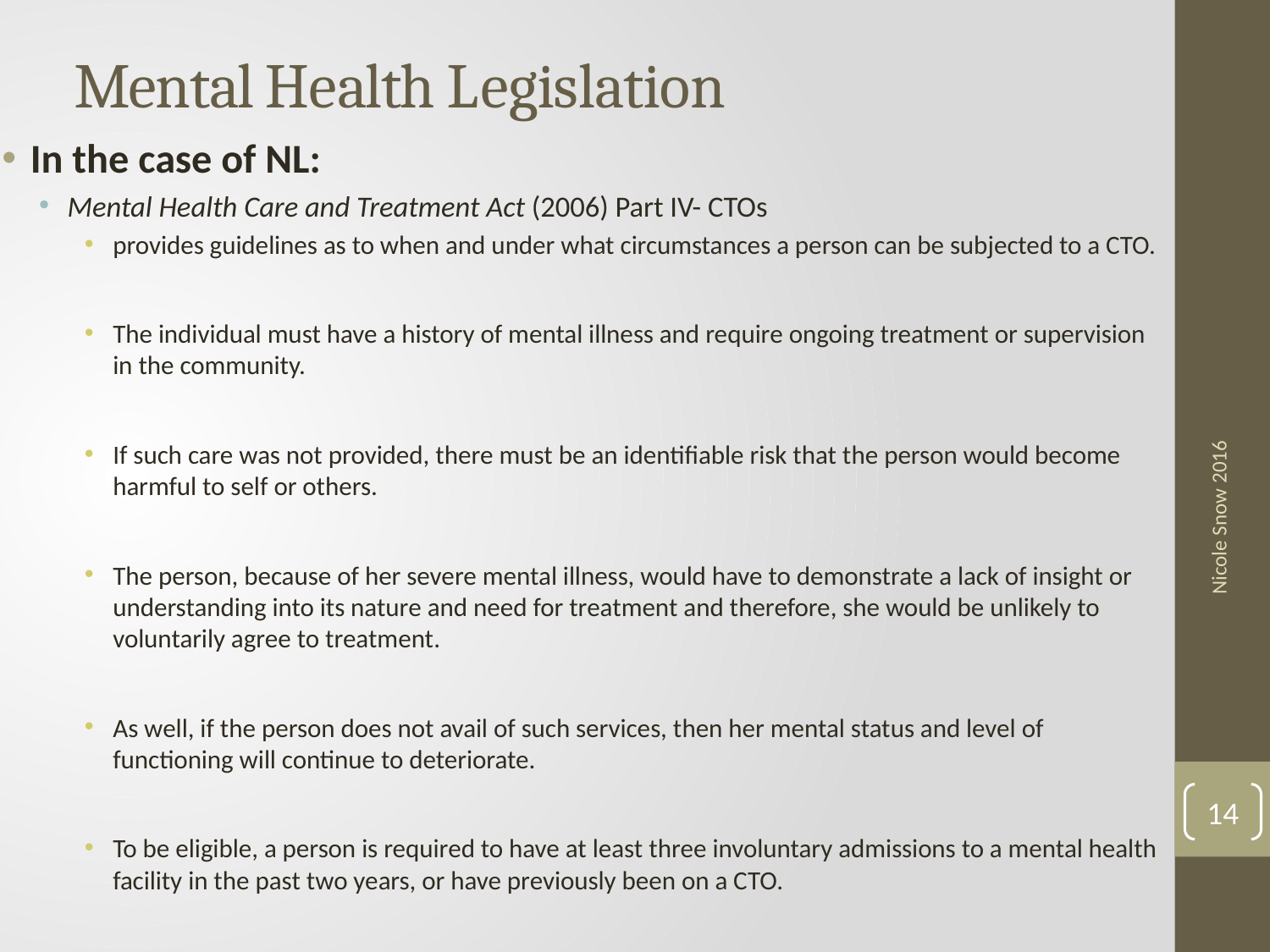

# Mental Health Legislation
In the case of NL:
Mental Health Care and Treatment Act (2006) Part IV- CTOs
provides guidelines as to when and under what circumstances a person can be subjected to a CTO.

The individual must have a history of mental illness and require ongoing treatment or supervision in the community.

If such care was not provided, there must be an identifiable risk that the person would become harmful to self or others.

The person, because of her severe mental illness, would have to demonstrate a lack of insight or understanding into its nature and need for treatment and therefore, she would be unlikely to voluntarily agree to treatment.

As well, if the person does not avail of such services, then her mental status and level of functioning will continue to deteriorate.

To be eligible, a person is required to have at least three involuntary admissions to a mental health facility in the past two years, or have previously been on a CTO.
Nicole Snow 2016
14